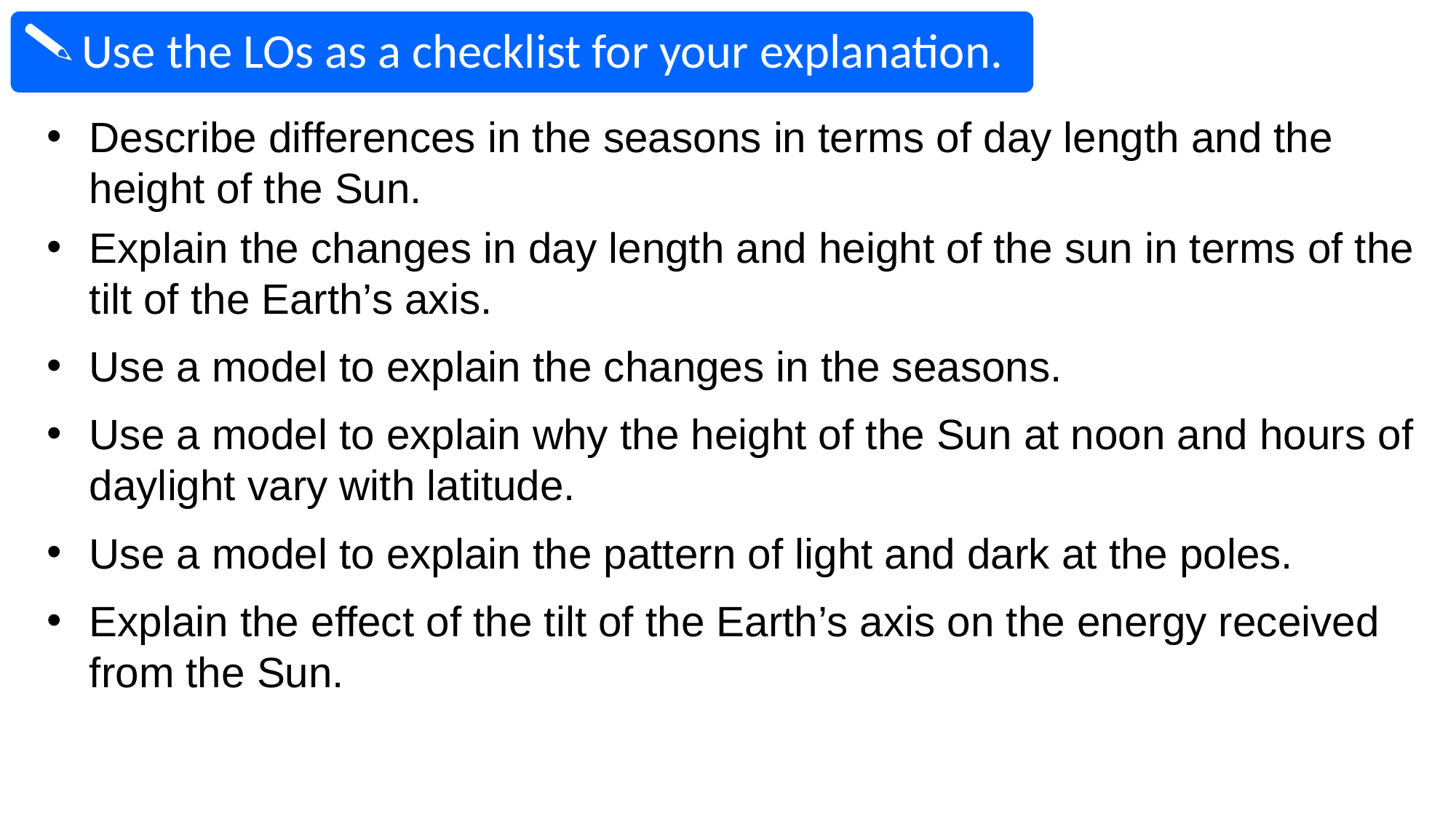

Use the LOs as a checklist for your explanation.
Describe differences in the seasons in terms of day length and the height of the Sun.
Explain the changes in day length and height of the sun in terms of the tilt of the Earth’s axis.
Use a model to explain the changes in the seasons.
Use a model to explain why the height of the Sun at noon and hours of daylight vary with latitude.
Use a model to explain the pattern of light and dark at the poles.
Explain the effect of the tilt of the Earth’s axis on the energy received from the Sun.